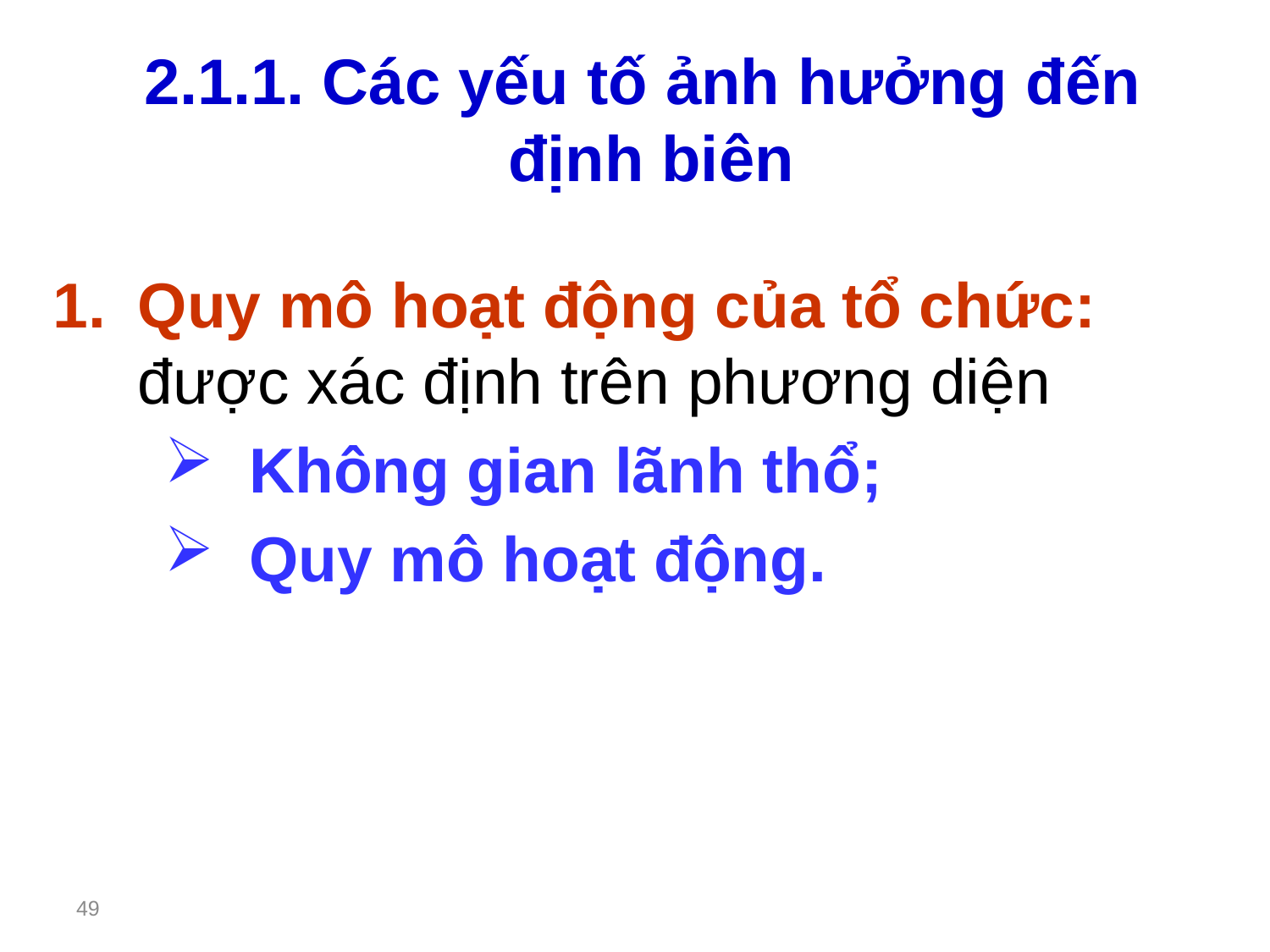

# 2.1.1. Các yếu tố ảnh hưởng đến định biên
Quy mô hoạt động của tổ chức: được xác định trên phương diện
Không gian lãnh thổ;
Quy mô hoạt động.
49